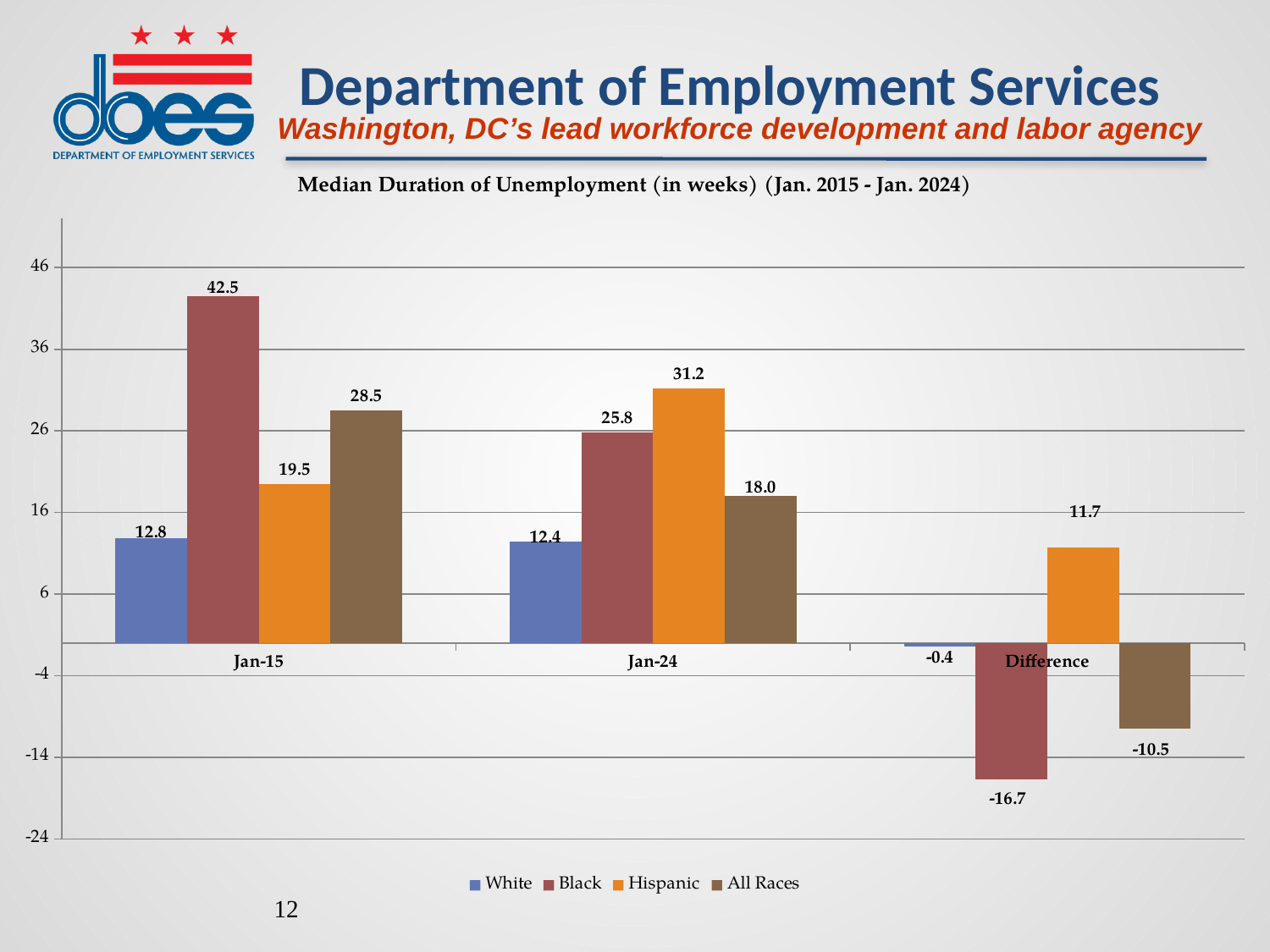

### Chart: Median Duration of Unemployment (in weeks) (Jan. 2015 - Jan. 2024)

| Category | White | Black | Hispanic | All Races |
|---|---|---|---|---|
| Jan-15 | 12.8 | 42.5 | 19.5 | 28.5 |
| Jan-24 | 12.4 | 25.8 | 31.2 | 18.0 |
| Difference | -0.40000000000000036 | -16.7 | 11.7 | -10.5 |
12